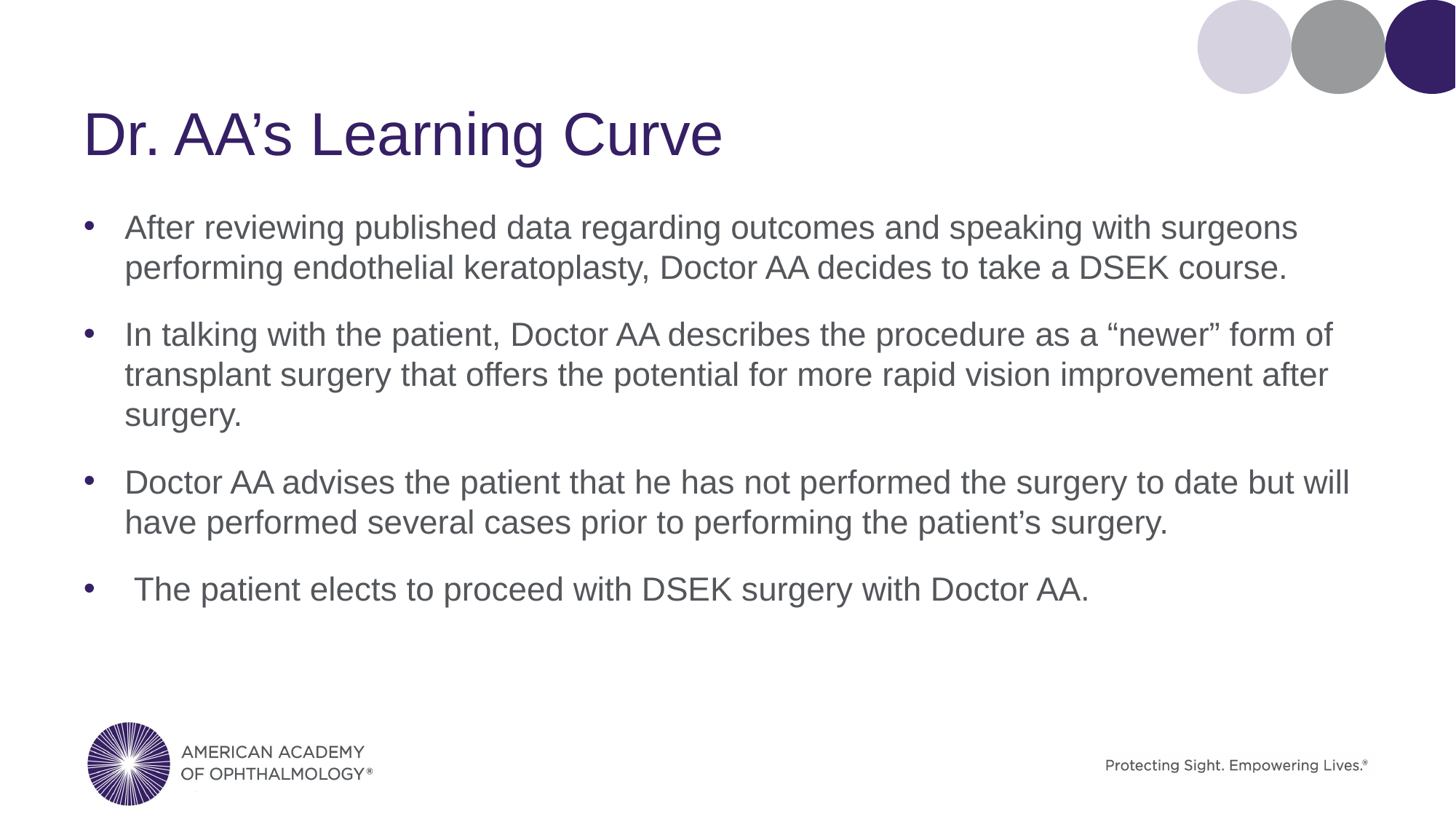

# Dr. AA’s Learning Curve
After reviewing published data regarding outcomes and speaking with surgeons performing endothelial keratoplasty, Doctor AA decides to take a DSEK course.
In talking with the patient, Doctor AA describes the procedure as a “newer” form of transplant surgery that offers the potential for more rapid vision improvement after surgery.
Doctor AA advises the patient that he has not performed the surgery to date but will have performed several cases prior to performing the patient’s surgery.
 The patient elects to proceed with DSEK surgery with Doctor AA.